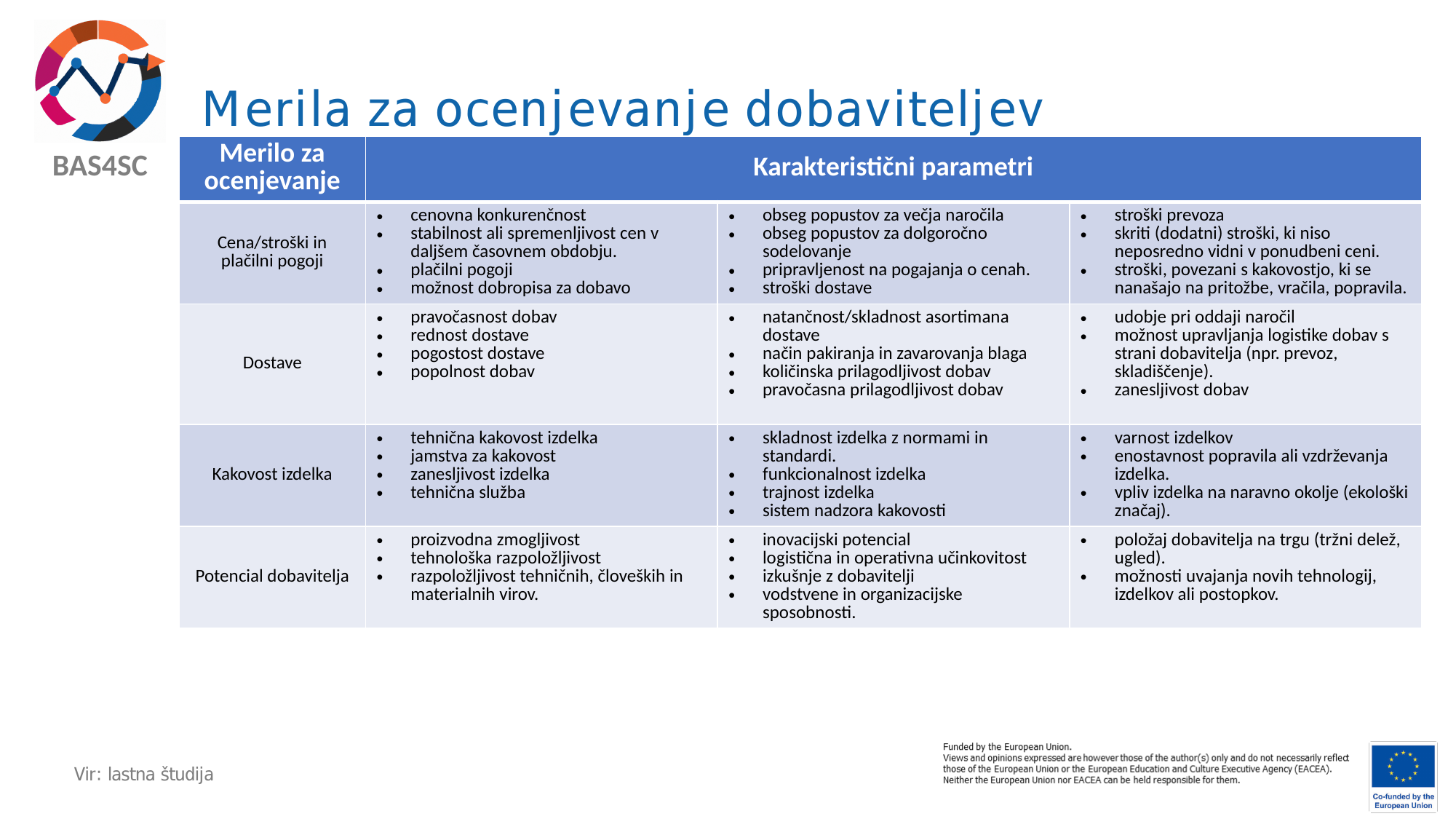

# Merila za ocenjevanje dobaviteljev
| Merilo za ocenjevanje | Karakteristični parametri |  |  |
| --- | --- | --- | --- |
| Cena/stroški in plačilni pogoji | cenovna konkurenčnost stabilnost ali spremenljivost cen v daljšem časovnem obdobju. plačilni pogoji možnost dobropisa za dobavo | obseg popustov za večja naročila obseg popustov za dolgoročno sodelovanje pripravljenost na pogajanja o cenah. stroški dostave | stroški prevoza skriti (dodatni) stroški, ki niso neposredno vidni v ponudbeni ceni. stroški, povezani s kakovostjo, ki se nanašajo na pritožbe, vračila, popravila. |
| Dostave | pravočasnost dobav rednost dostave pogostost dostave popolnost dobav | natančnost/skladnost asortimana dostave način pakiranja in zavarovanja blaga količinska prilagodljivost dobav pravočasna prilagodljivost dobav | udobje pri oddaji naročil možnost upravljanja logistike dobav s strani dobavitelja (npr. prevoz, skladiščenje). zanesljivost dobav |
| Kakovost izdelka | tehnična kakovost izdelka jamstva za kakovost zanesljivost izdelka tehnična služba | skladnost izdelka z normami in standardi. funkcionalnost izdelka trajnost izdelka sistem nadzora kakovosti | varnost izdelkov enostavnost popravila ali vzdrževanja izdelka. vpliv izdelka na naravno okolje (ekološki značaj). |
| Potencial dobavitelja | proizvodna zmogljivost tehnološka razpoložljivost razpoložljivost tehničnih, človeških in materialnih virov. | inovacijski potencial logistična in operativna učinkovitost izkušnje z dobavitelji vodstvene in organizacijske sposobnosti. | položaj dobavitelja na trgu (tržni delež, ugled). možnosti uvajanja novih tehnologij, izdelkov ali postopkov. |
Vir: lastna študija